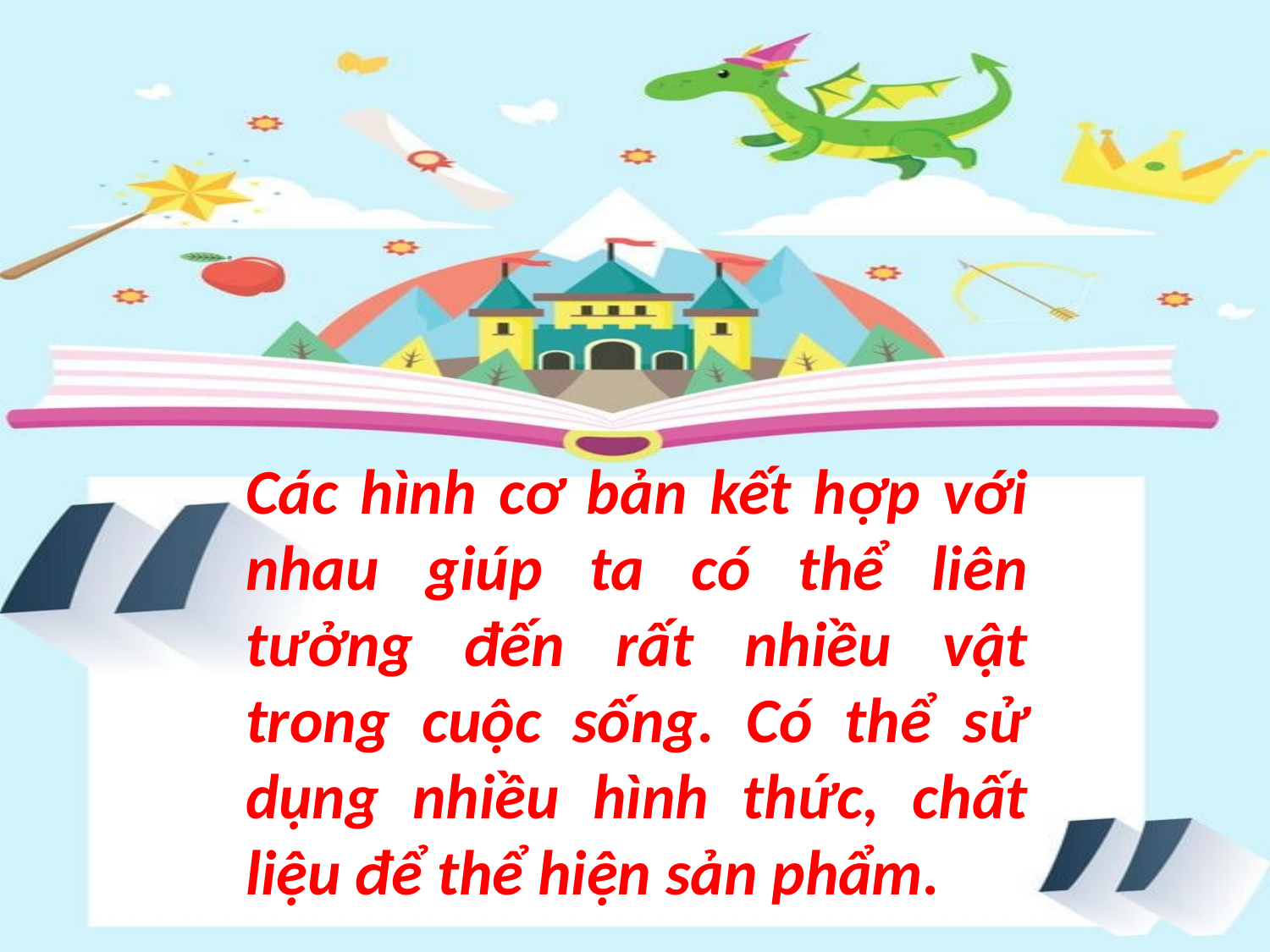

Các hình cơ bản kết hợp với nhau giúp ta có thể liên tưởng đến rất nhiều vật trong cuộc sống. Có thể sử dụng nhiều hình thức, chất liệu để thể hiện sản phẩm.